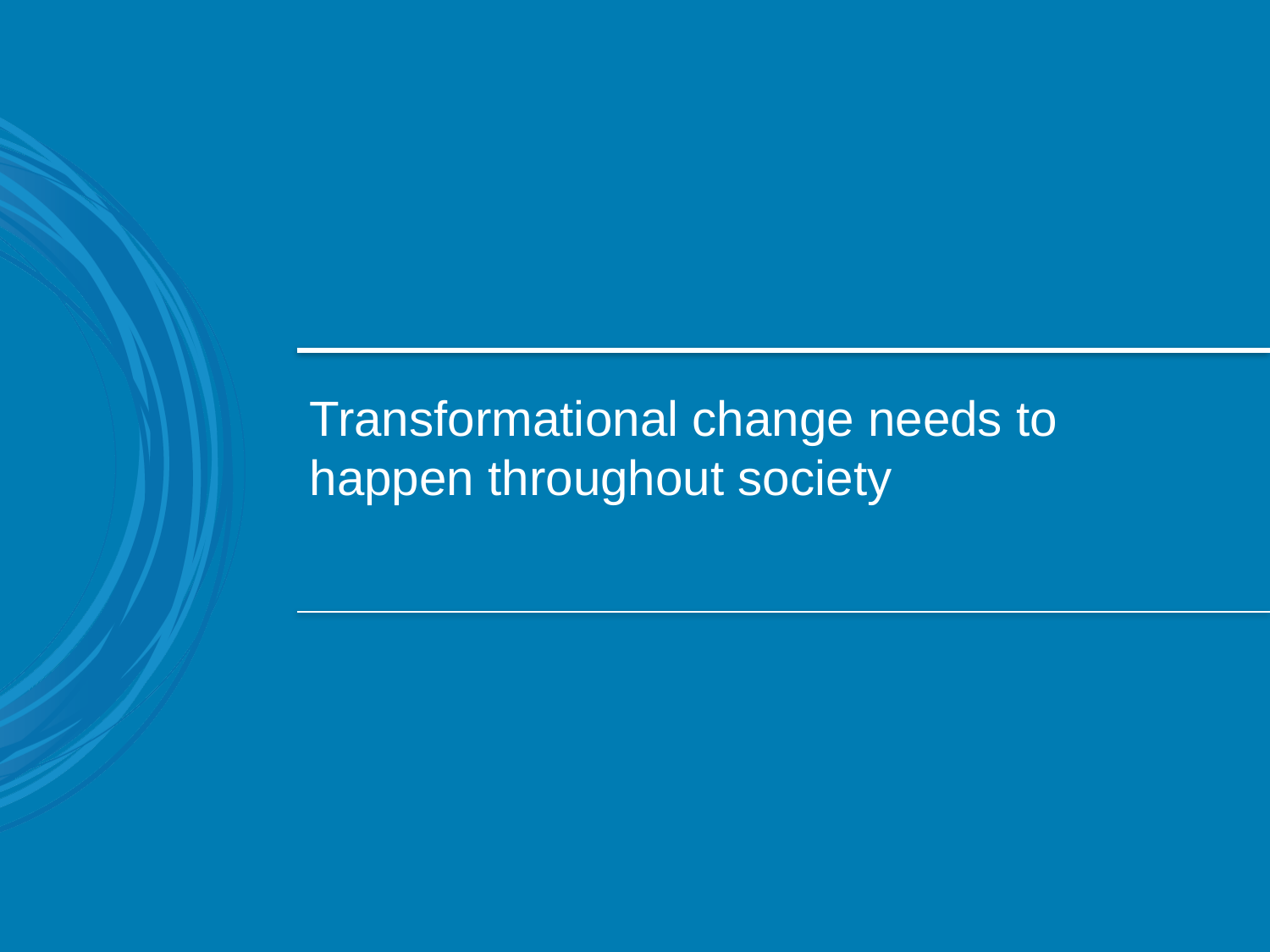

# Transformational change needs to happen throughout society